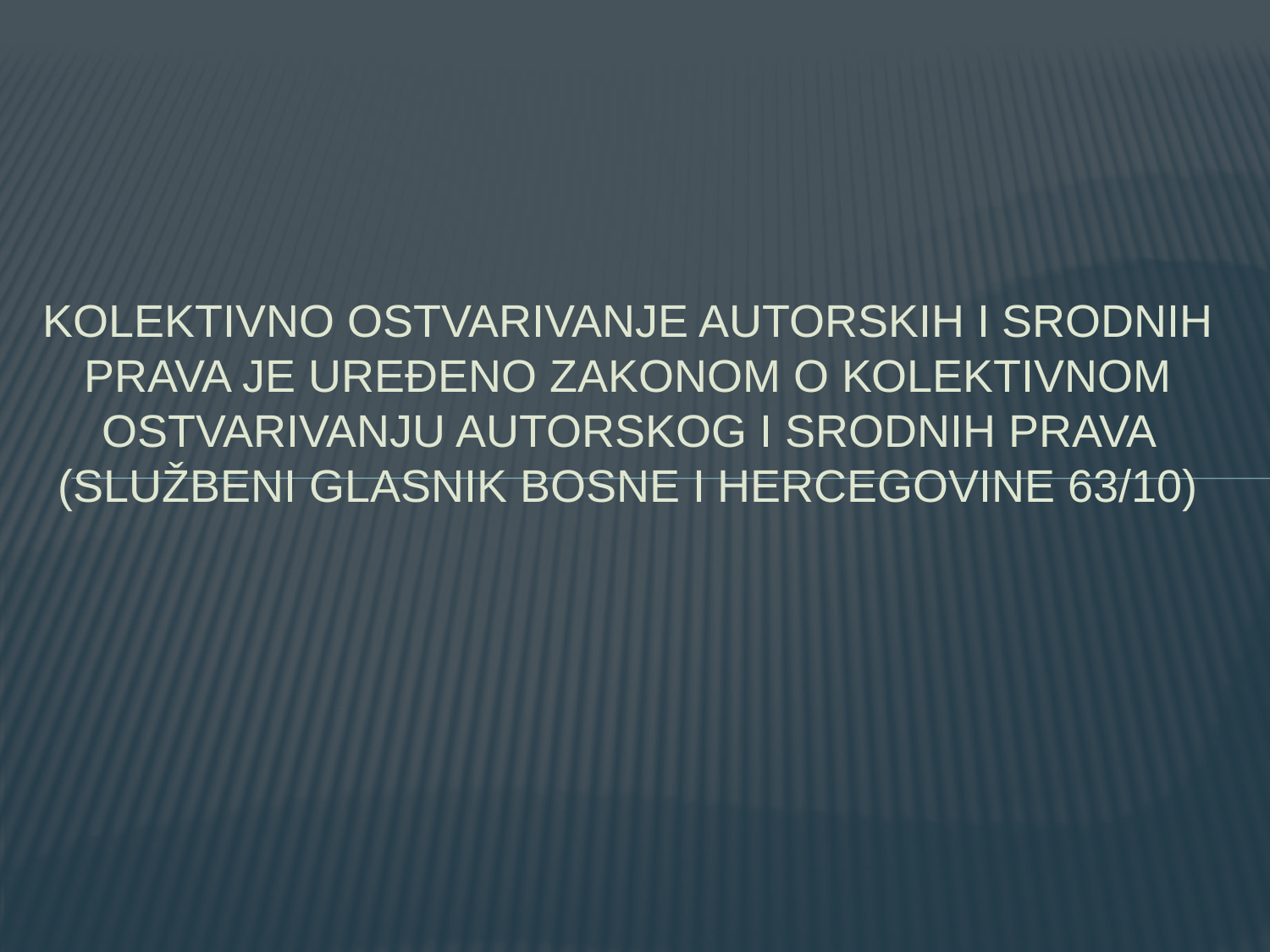

# Kolektivno ostvarivanje autorskih i srodnih prava je uređeno Zakonom o kolektivnom ostvarivanju autorskog i srodnih prava (službeni glasnik Bosne i Hercegovine 63/10)